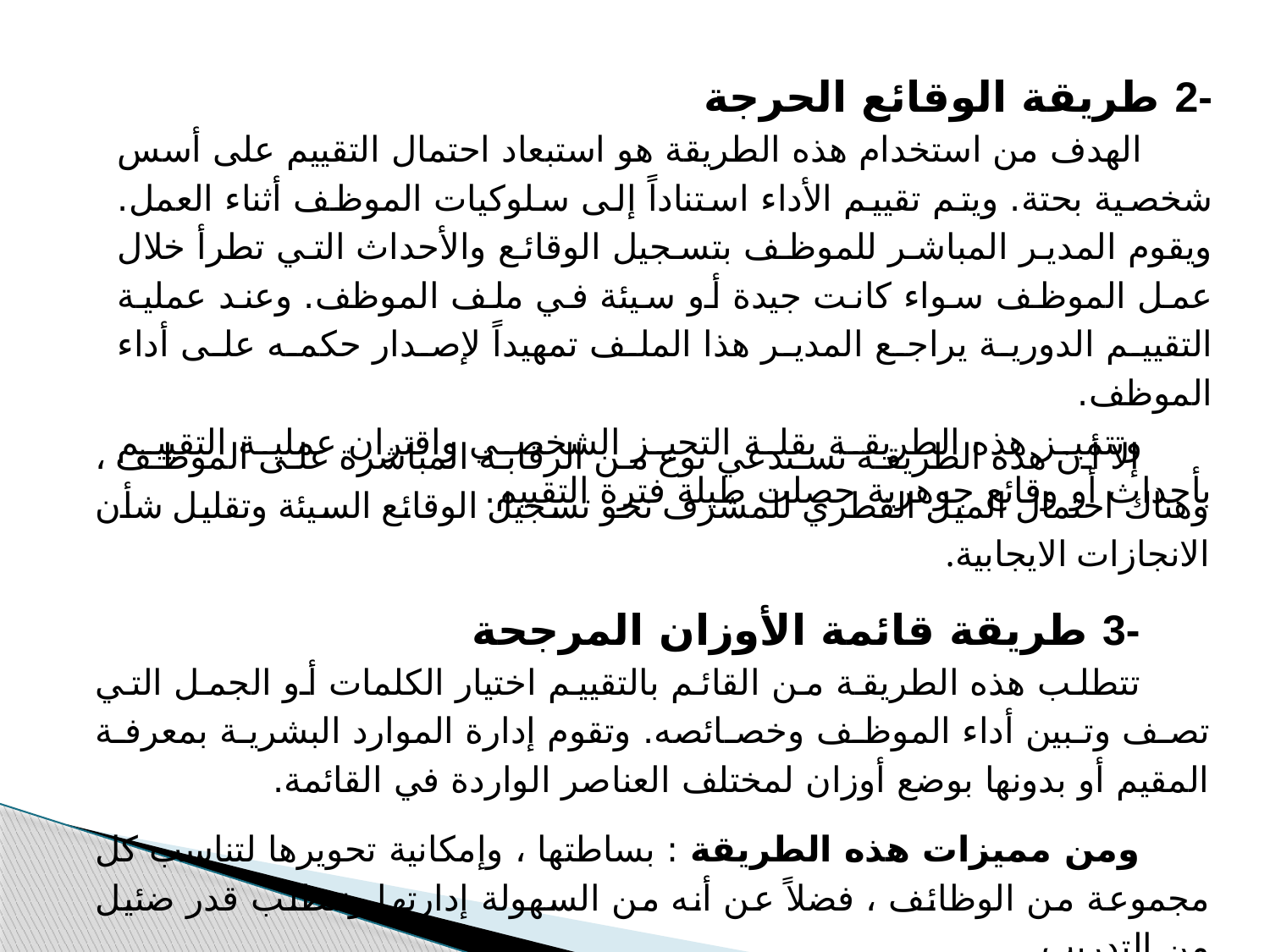

-2 طريقة الوقائع الحرجة
الهدف من استخدام هذه الطريقة هو استبعاد احتمال التقييم على أسس شخصية بحتة. ويتم تقييم الأداء استناداً إلى سلوكيات الموظف أثناء العمل. ويقوم المدير المباشر للموظف بتسجيل الوقائع والأحداث التي تطرأ خلال عمل الموظف سواء كانت جيدة أو سيئة في ملف الموظف. وعند عملية التقييم الدورية يراجع المدير هذا الملف تمهيداً لإصدار حكمه على أداء الموظف.
وتتميز هذه الطريقة بقلة التحيز الشخصي واقتران عملية التقييم بأحداث أو وقائع جوهرية حصلت طيلة فترة التقييم.
إلا أن هذه الطريقة تستدعي نوع من الرقابة المباشرة على الموظف ، وهناك احتمال الميل الفطري للمشرف نحو تسجيل الوقائع السيئة وتقليل شأن الانجازات الايجابية.
-3 طريقة قائمة الأوزان المرجحة
تتطلب هذه الطريقة من القائم بالتقييم اختيار الكلمات أو الجمل التي تصف وتبين أداء الموظف وخصائصه. وتقوم إدارة الموارد البشرية بمعرفة المقيم أو بدونها بوضع أوزان لمختلف العناصر الواردة في القائمة.
ومن مميزات هذه الطريقة : بساطتها ، وإمكانية تحويرها لتناسب كل مجموعة من الوظائف ، فضلاً عن أنه من السهولة إدارتها وتتطلب قدر ضئيل من التدريب.